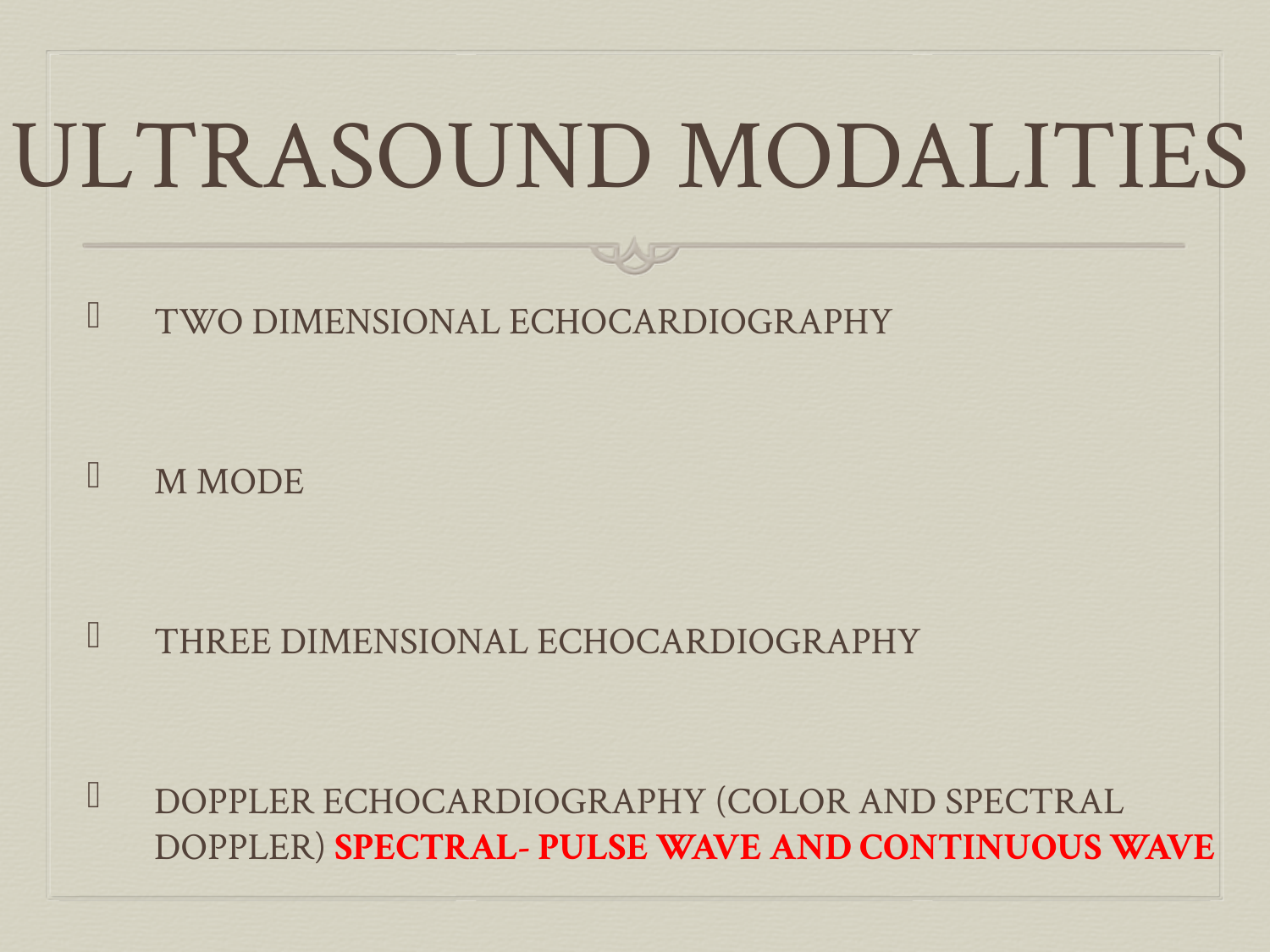

# ULTRASOUND MODALITIES
TWO DIMENSIONAL ECHOCARDIOGRAPHY

M MODE

THREE DIMENSIONAL ECHOCARDIOGRAPHY

DOPPLER ECHOCARDIOGRAPHY (COLOR AND SPECTRAL DOPPLER) SPECTRAL- PULSE WAVE AND CONTINUOUS WAVE